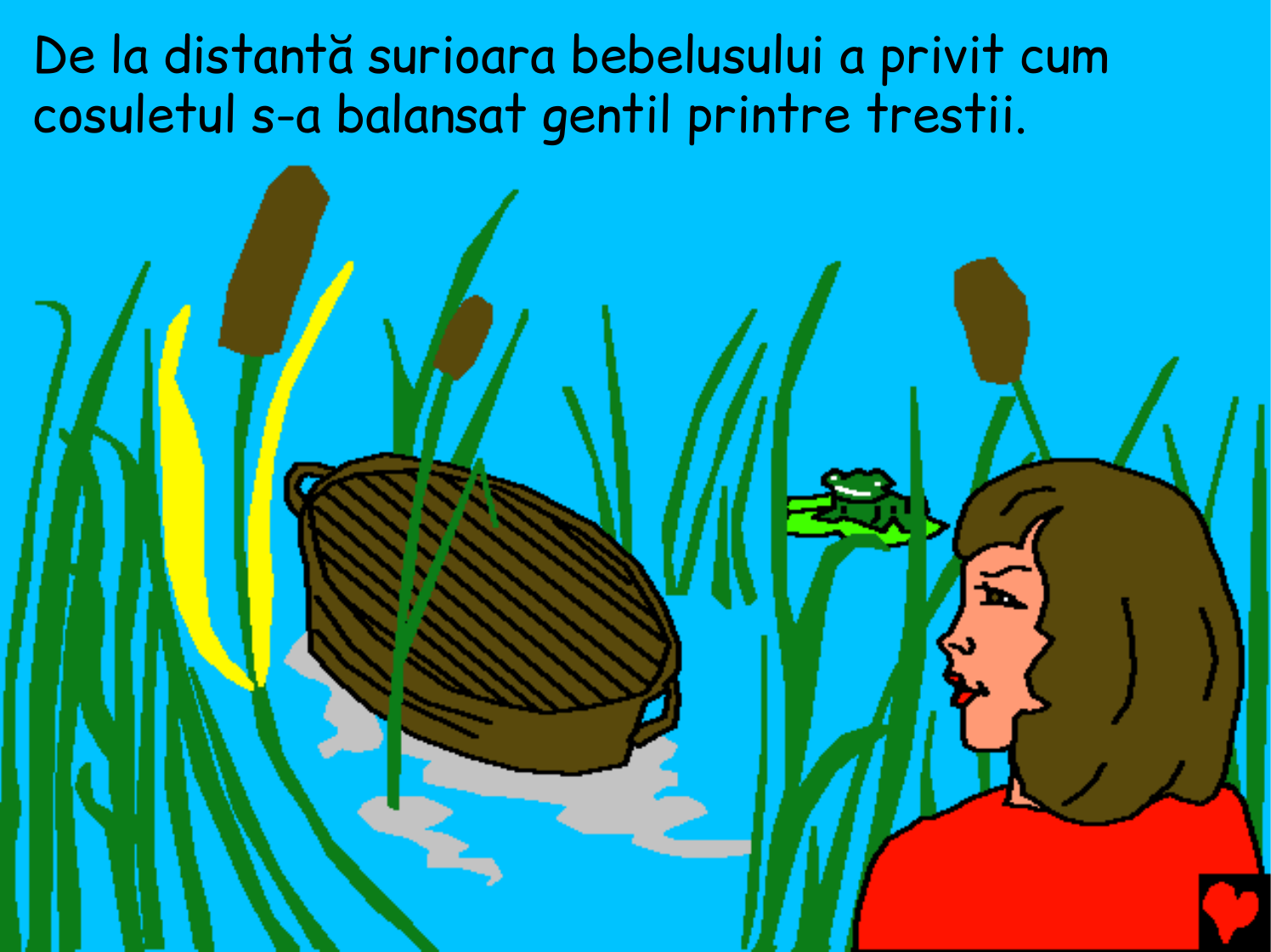

# De la distantă surioara bebelusului a privit cum  cosuletul s-a balansat gentil printre trestii.